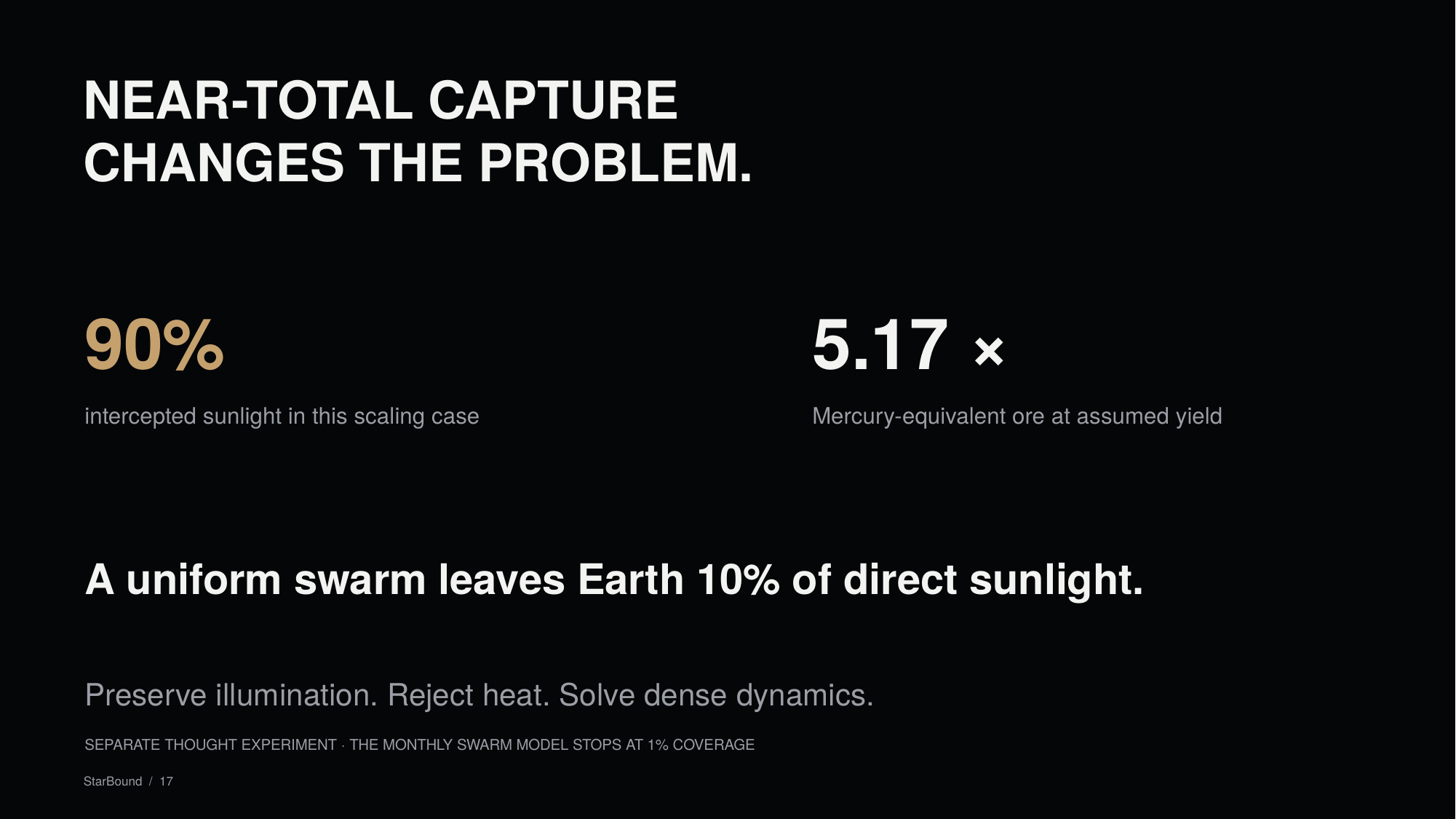

NEAR-TOTAL CAPTURE
CHANGES THE PROBLEM.
90%
5.17 ×
intercepted sunlight in this scaling case
Mercury-equivalent ore at assumed yield
A uniform swarm leaves Earth 10% of direct sunlight.
Preserve illumination. Reject heat. Solve dense dynamics.
SEPARATE THOUGHT EXPERIMENT · THE MONTHLY SWARM MODEL STOPS AT 1% COVERAGE
StarBound  /  17